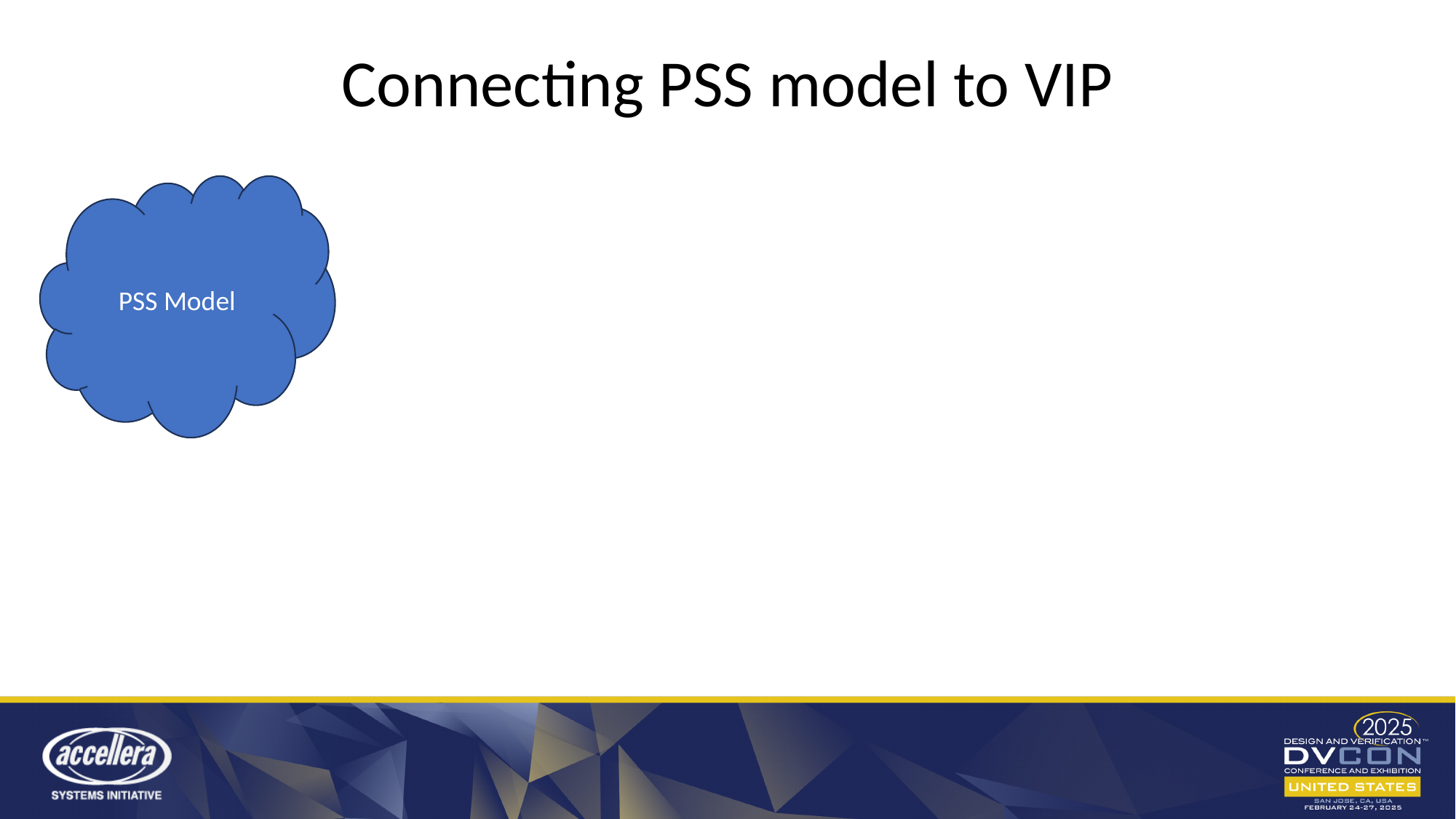

# Connecting PSS model to VIP
PSS Model